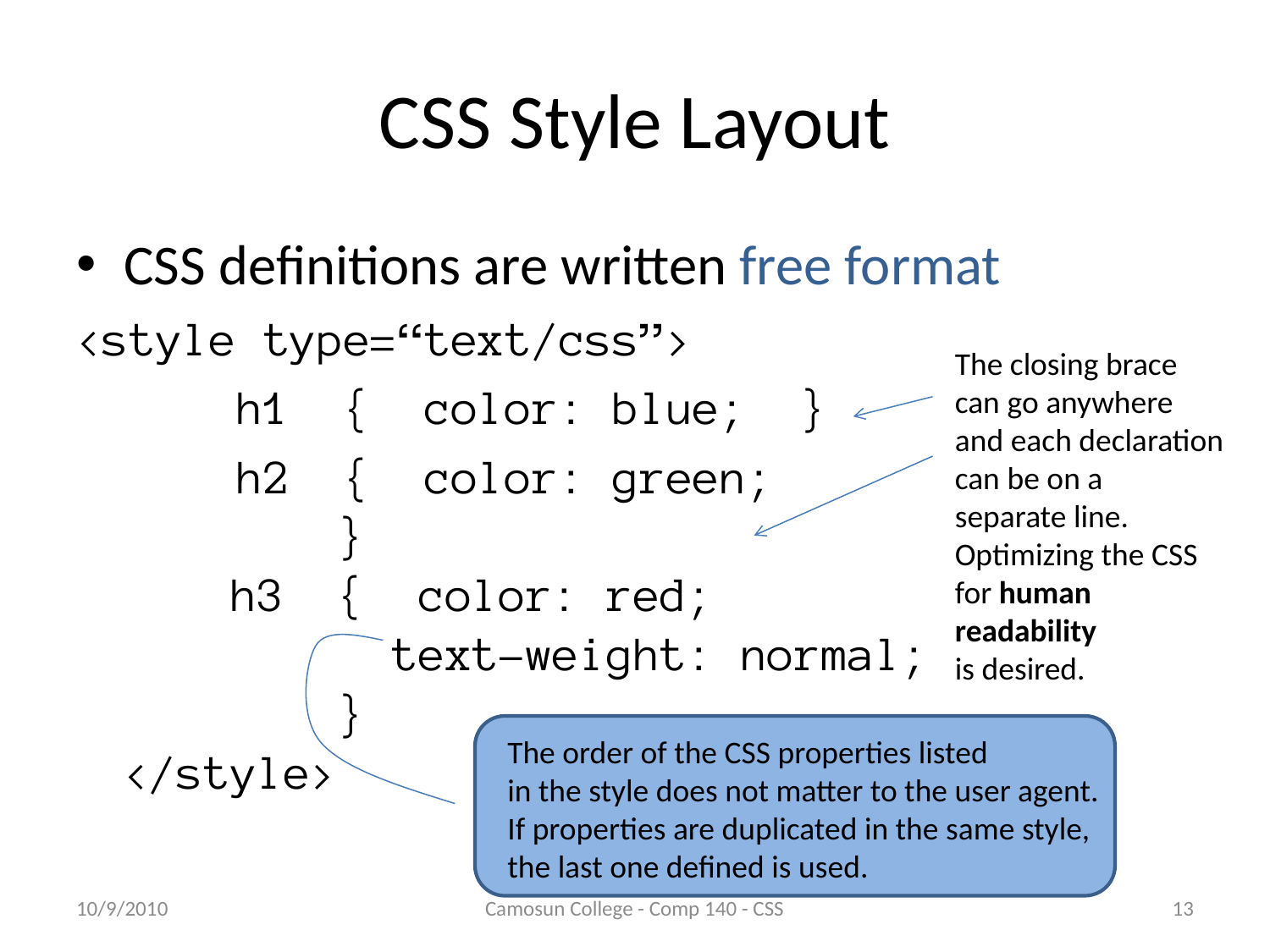

# CSS Style Layout
CSS definitions are written free format
<style type=“text/css”>
      h1  {  color: blue;  }
      h2  {  color: green;
        }
    h3  {  color: red;
          text-weight: normal;
        }
</style>
The closing brace
can go anywhere
and each declaration
can be on a
separate line.
Optimizing the CSS for human readability
is desired.

The order of the CSS properties listed
in the style does not matter to the user agent.
If properties are duplicated in the same style,
the last one defined is used.
10/9/2010
Camosun College - Comp 140 - CSS
13